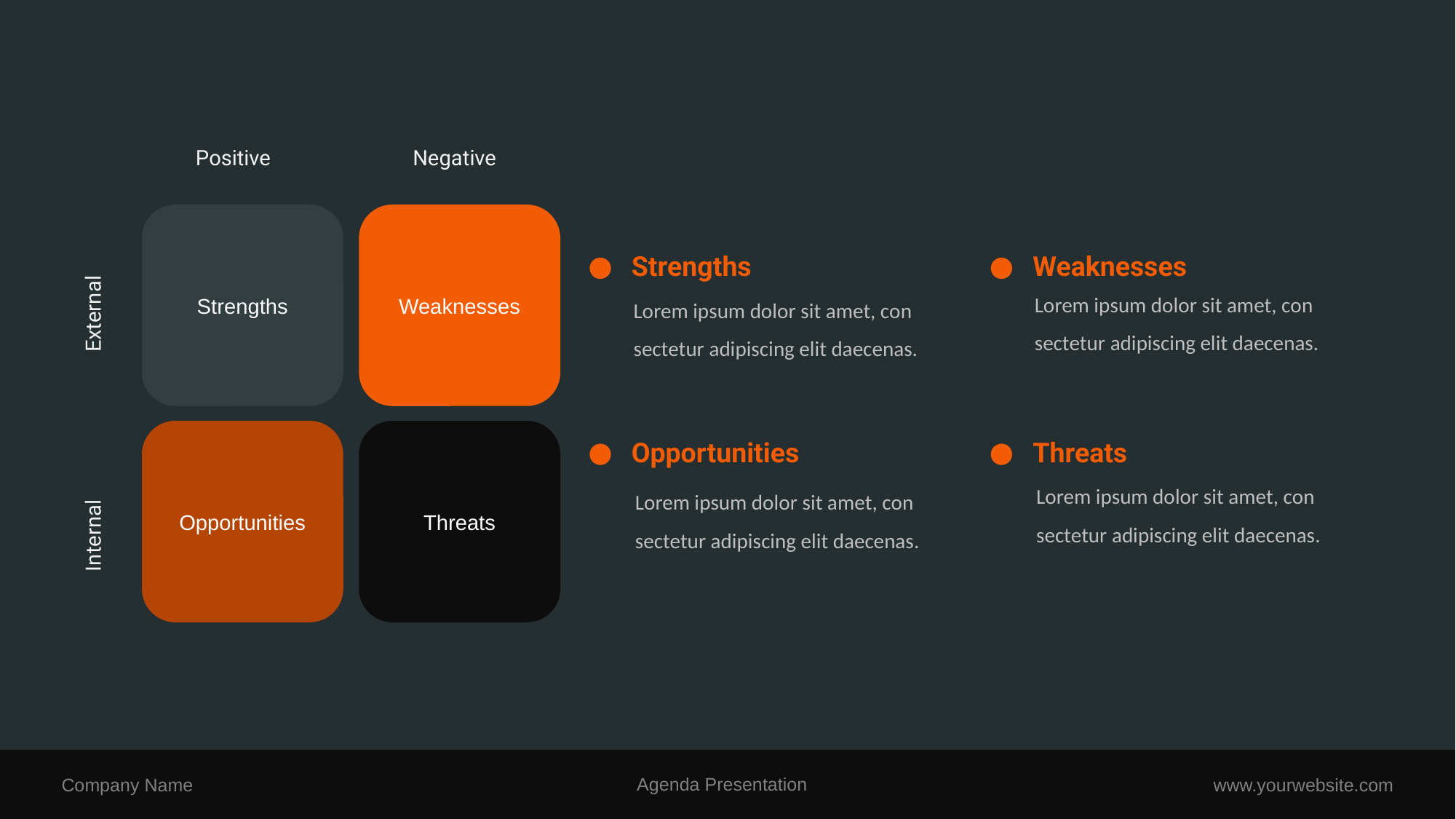

Positive
Negative
Strengths
Weaknesses
External
Opportunities
Threats
Internal
Strengths
Weaknesses

Lorem ipsum dolor sit amet, con sectetur adipiscing elit daecenas.
Lorem ipsum dolor sit amet, con sectetur adipiscing elit daecenas.
Opportunities
Threats

Lorem ipsum dolor sit amet, con sectetur adipiscing elit daecenas.
Lorem ipsum dolor sit amet, con sectetur adipiscing elit daecenas.